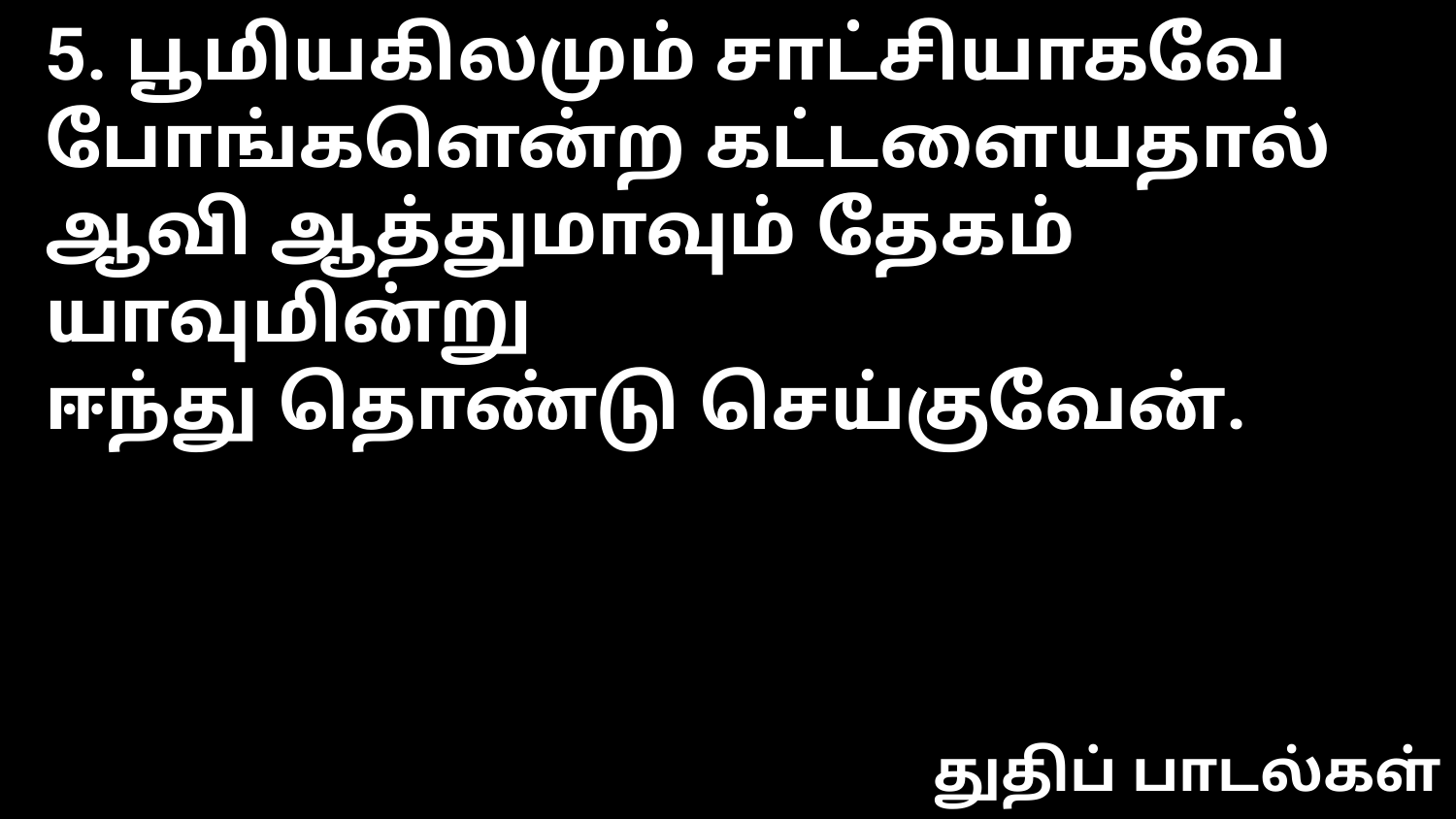

5. பூமியகிலமும் சாட்சியாகவே
போங்களென்ற கட்டளையதால்
ஆவி ஆத்துமாவும் தேகம் யாவுமின்று
ஈந்து தொண்டு செய்குவேன்.

துதிப் பாடல்கள்